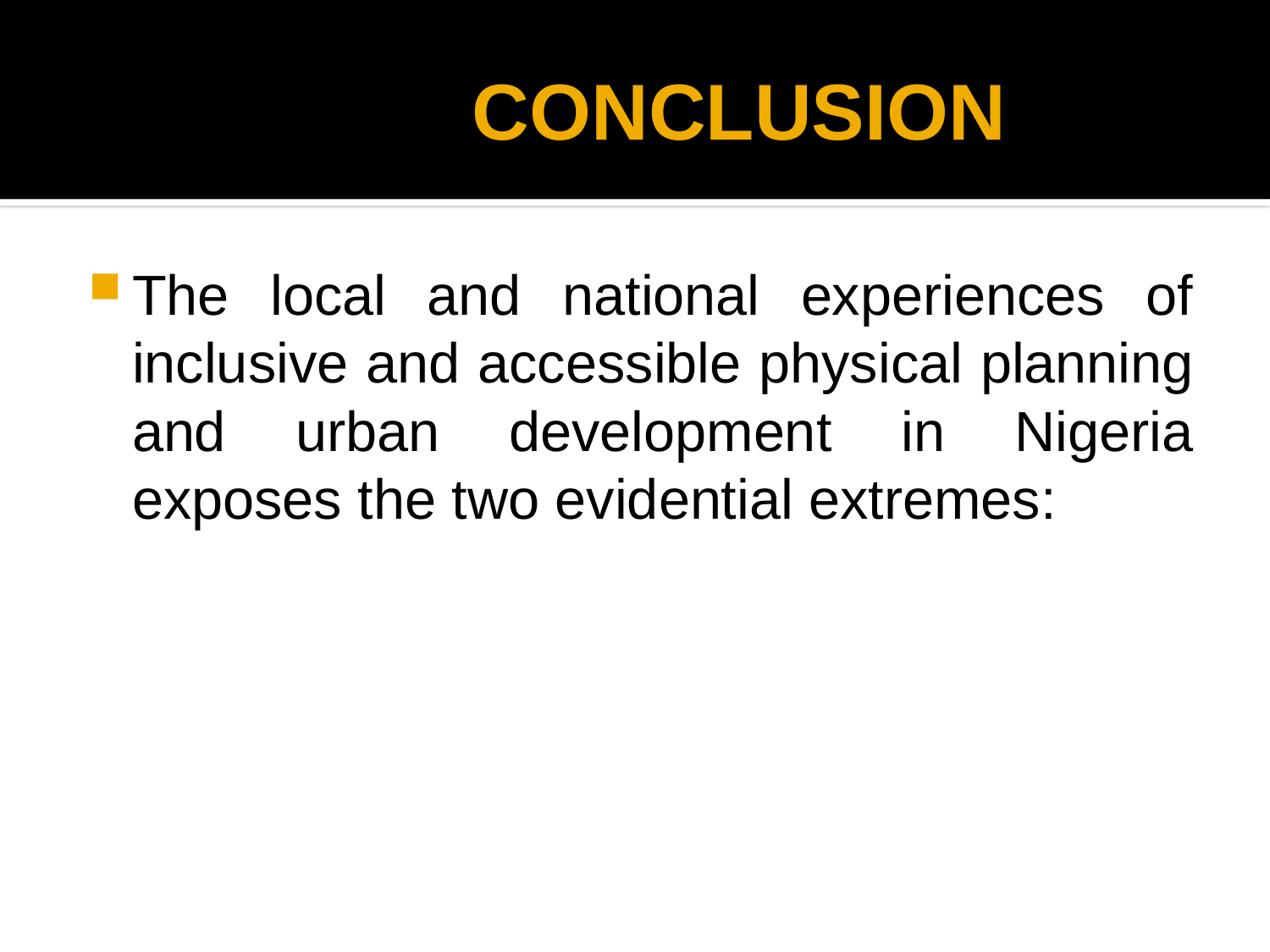

# CONCLUSION
The local and national experiences of inclusive and accessible physical planning and urban development in Nigeria exposes the two evidential extremes: